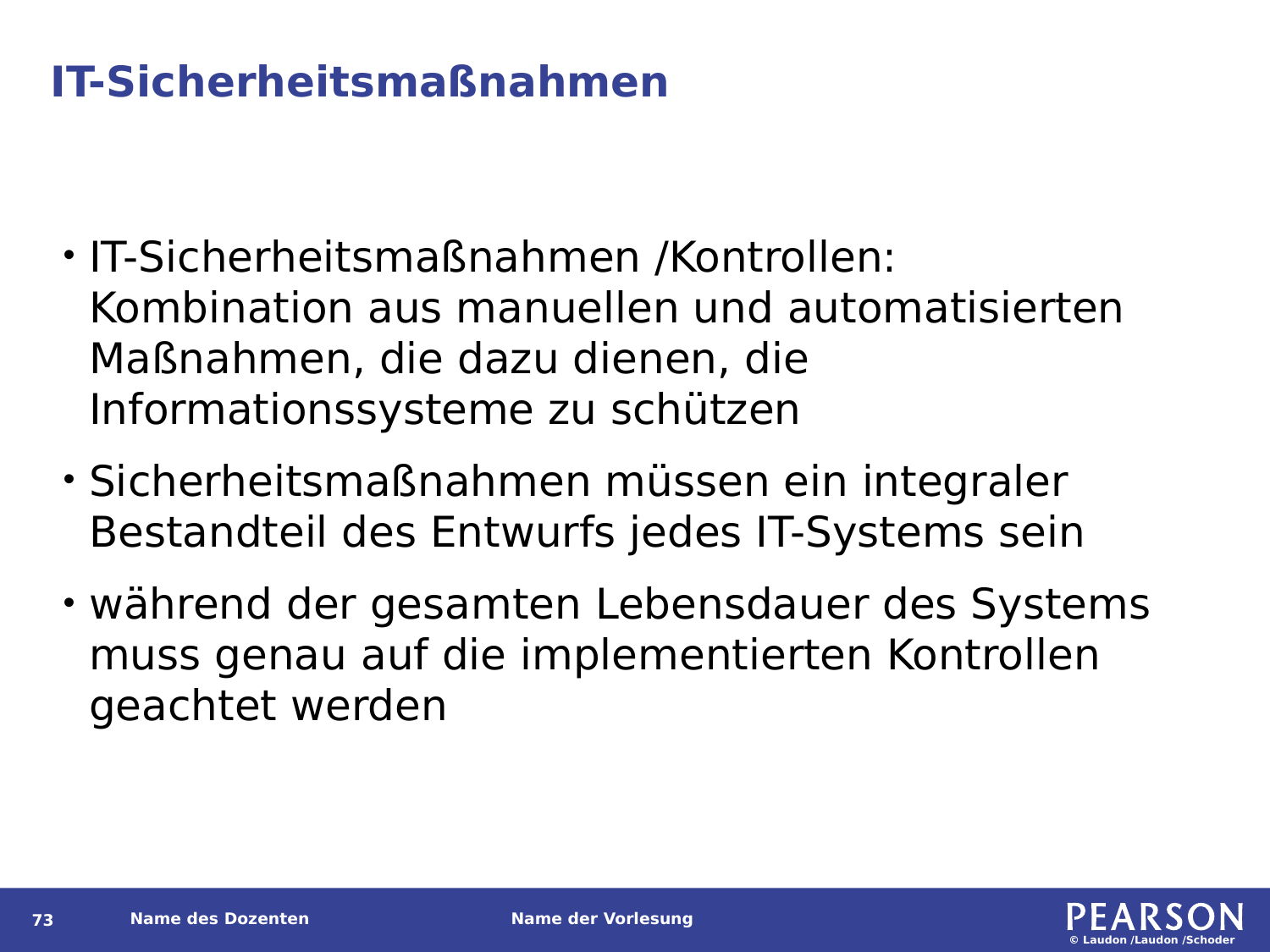

# IT-Sicherheitsmaßnahmen
IT-Sicherheitsmaßnahmen /Kontrollen:
Kombination aus manuellen und automatisierten Maßnahmen, die dazu dienen, die Informationssysteme zu schützen
Sicherheitsmaßnahmen müssen ein integraler Bestandteil des Entwurfs jedes IT-Systems sein
während der gesamten Lebensdauer des Systems muss genau auf die implementierten Kontrollen geachtet werden
73